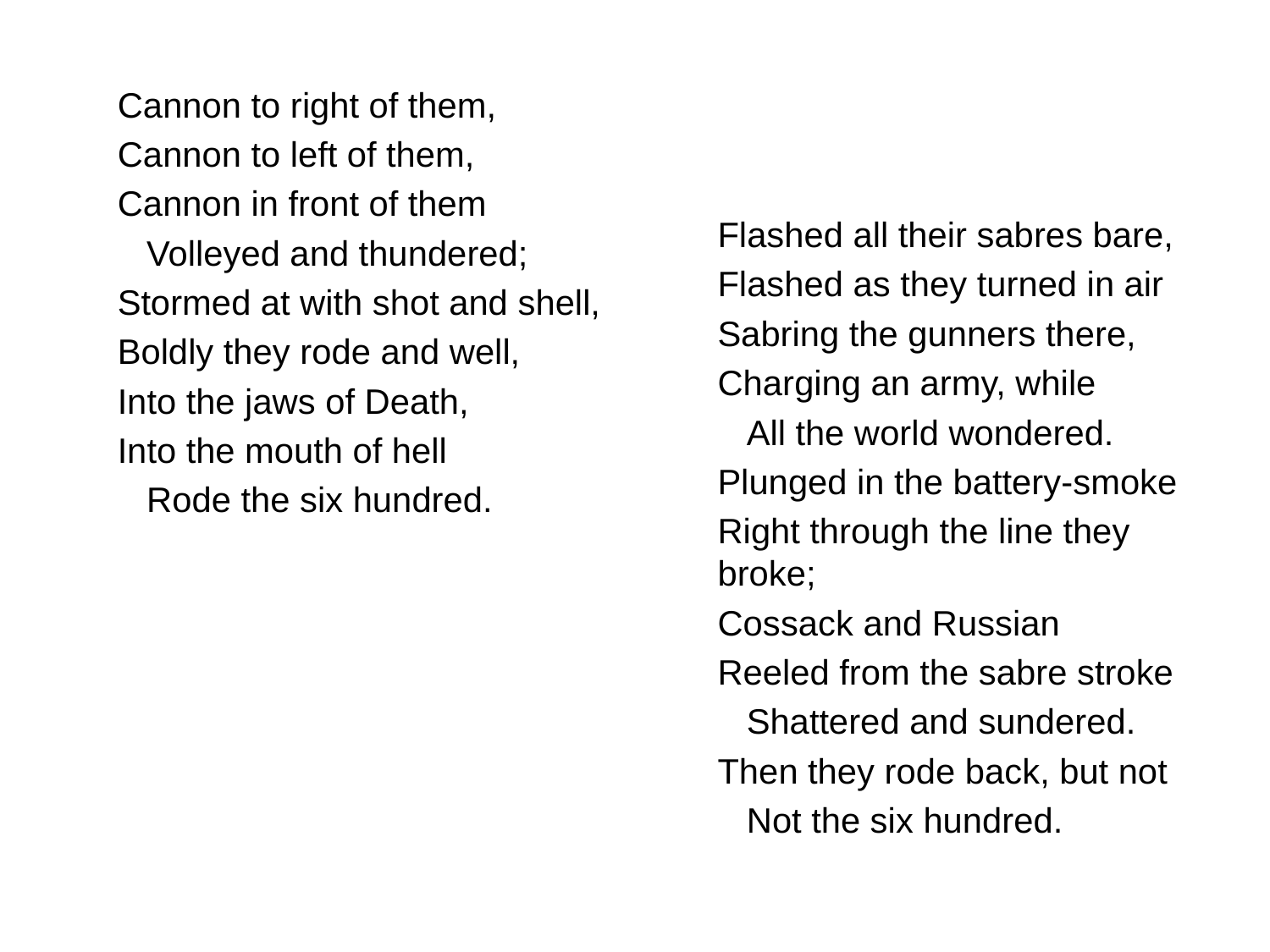

Cannon to right of them,
Cannon to left of them,
Cannon in front of them
   Volleyed and thundered;
Stormed at with shot and shell,
Boldly they rode and well,
Into the jaws of Death,
Into the mouth of hell
   Rode the six hundred.

Flashed all their sabres bare,
Flashed as they turned in air
Sabring the gunners there,
Charging an army, while
   All the world wondered.
Plunged in the battery-smoke
Right through the line they broke;
Cossack and Russian
Reeled from the sabre stroke
   Shattered and sundered.
Then they rode back, but not
   Not the six hundred.